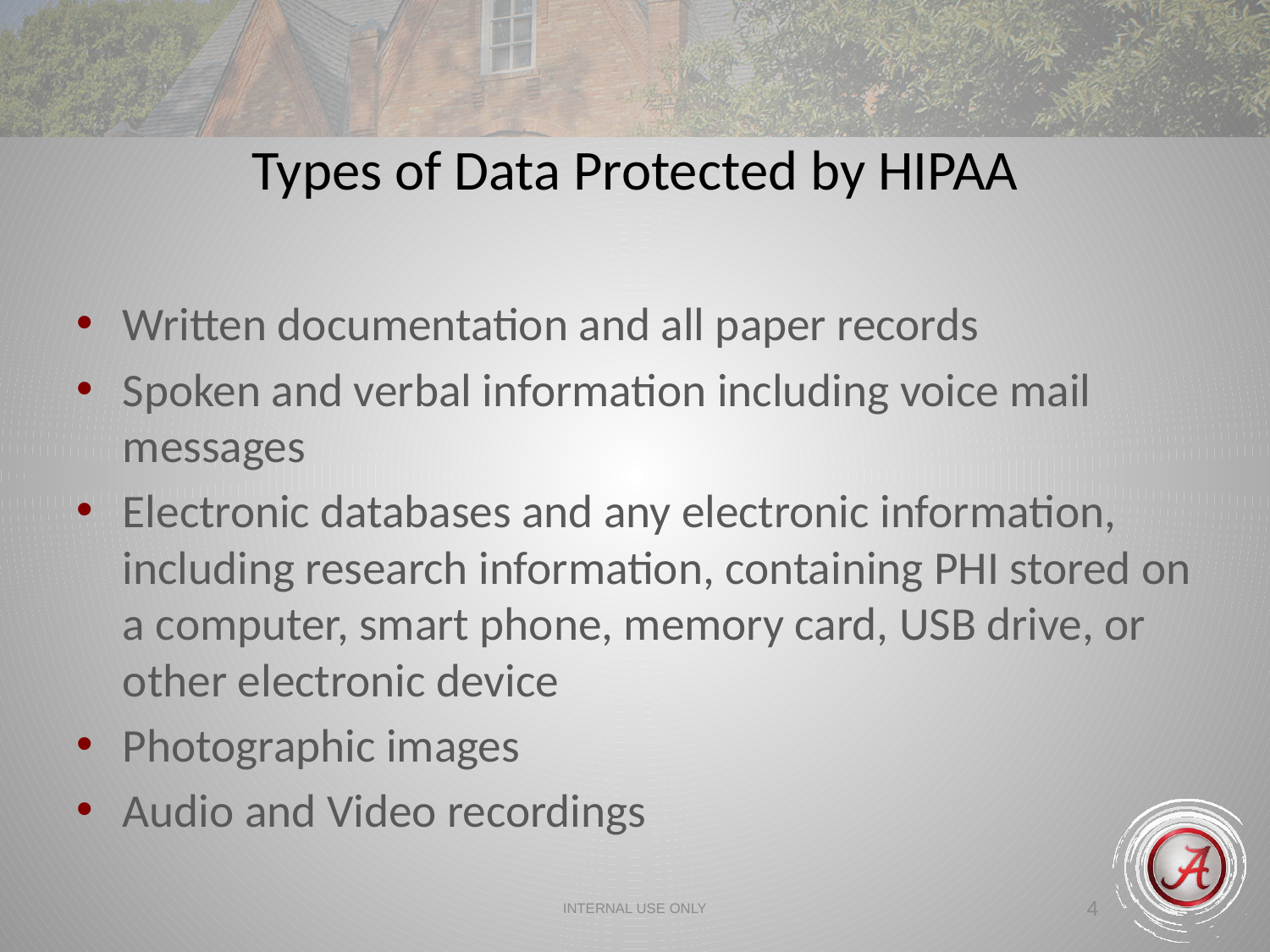

Types of Data Protected by HIPAA

Written documentation and all paper records
Spoken and verbal information including voice mail messages
Electronic databases and any electronic information, including research information, containing PHI stored on a computer, smart phone, memory card, USB drive, or other electronic device
Photographic images
Audio and Video recordings

INTERNAL USE ONLY
4